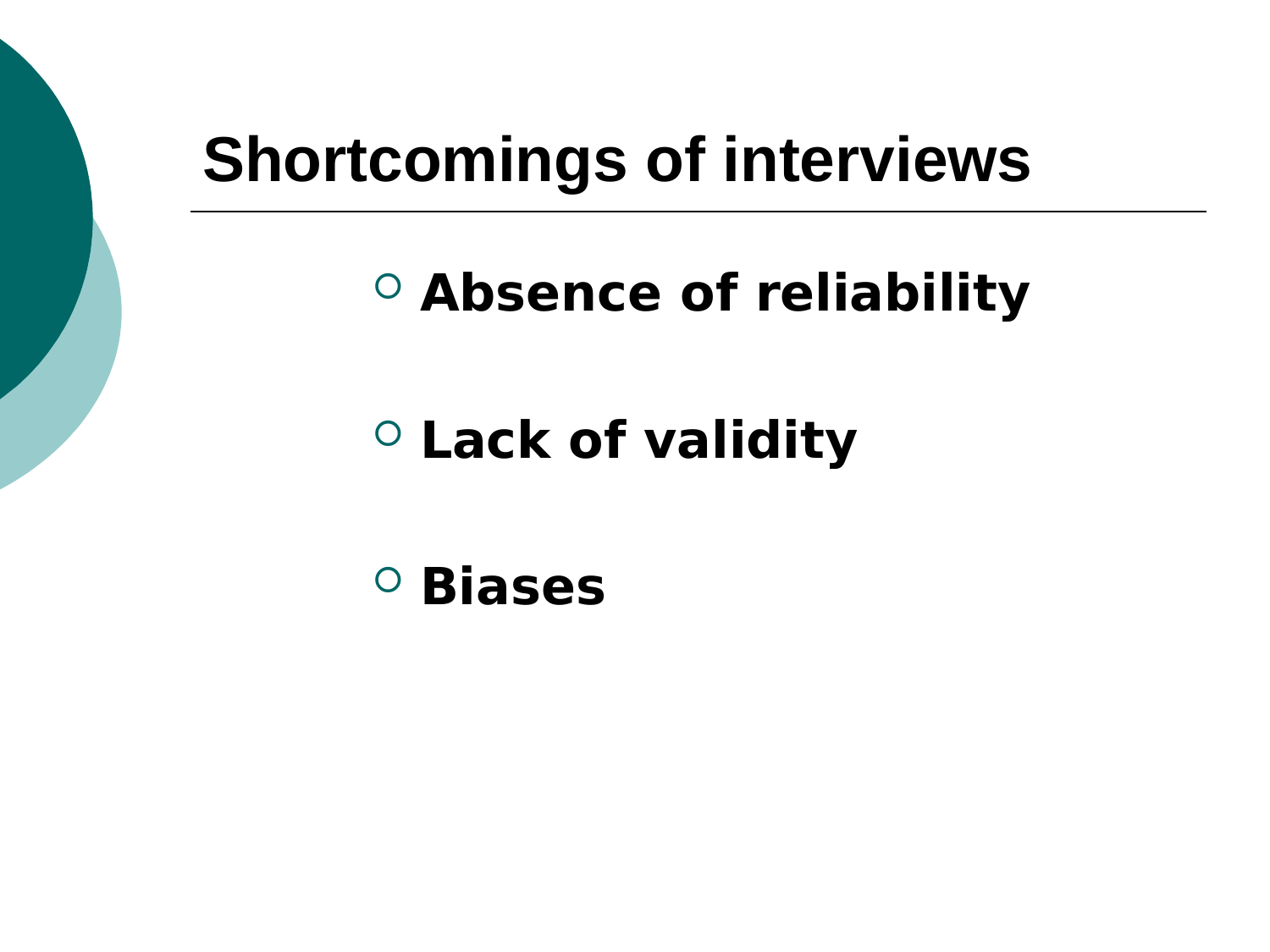

# Shortcomings of interviews
Absence of reliability

Lack of validity

Biases